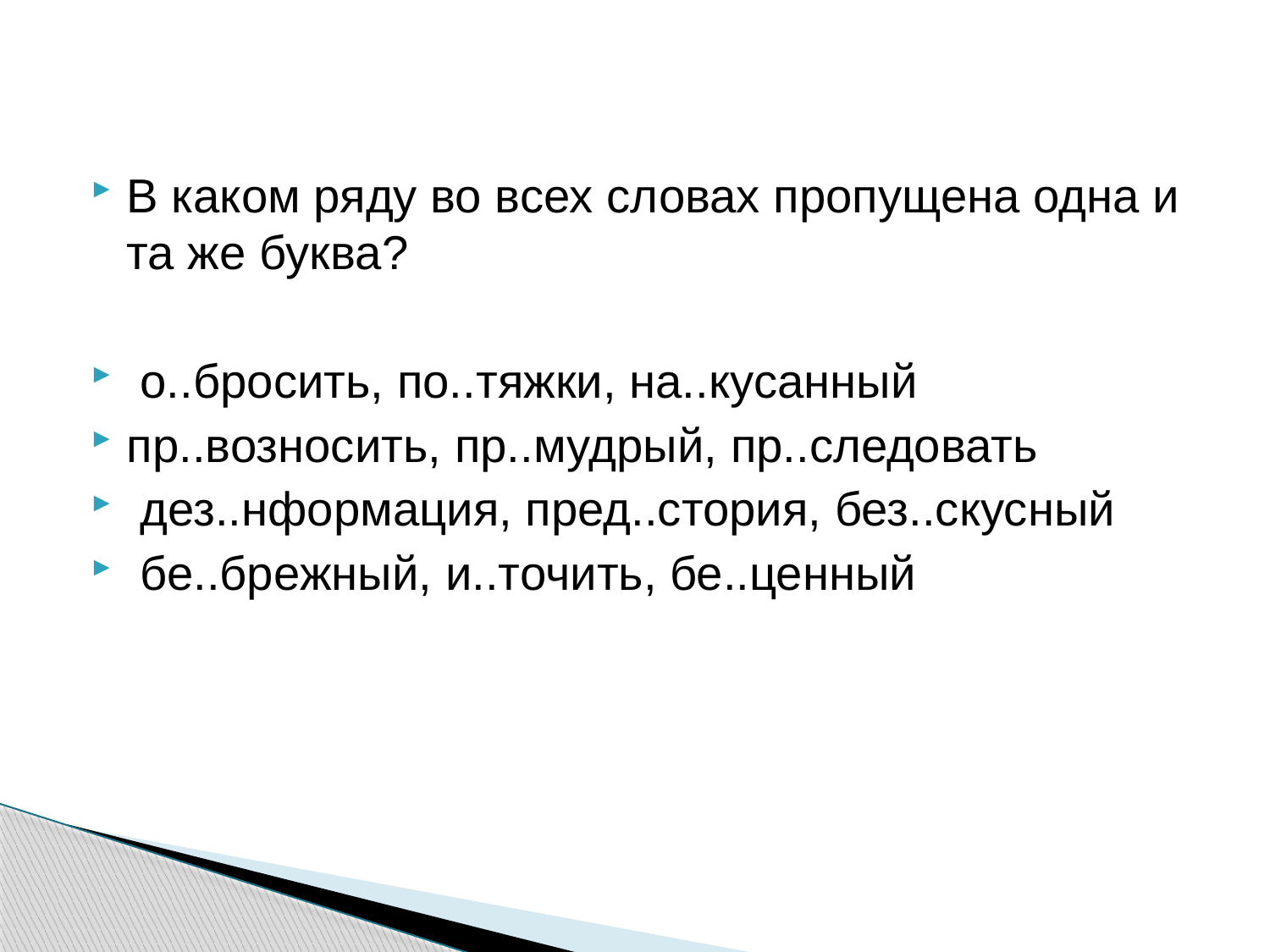

#
В каком ряду во всех словах пропущена одна и та же буква?

 о..бросить, по..тяжки, на..кусанный
пр..возносить, пр..мудрый, пр..следовать
 дез..нформация, пред..стория, без..скусный
 бе..брежный, и..точить, бе..ценный